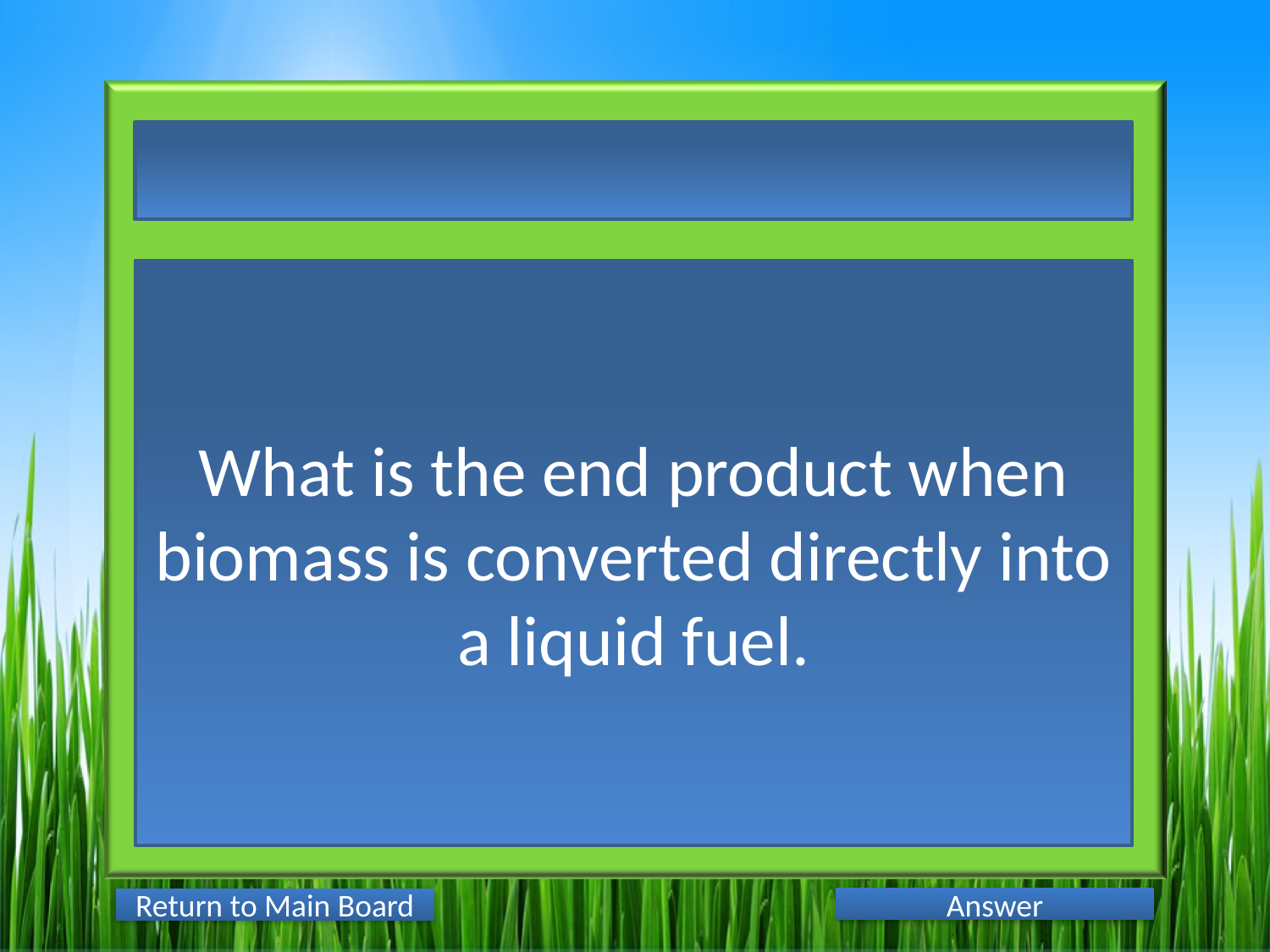

What is the end product when biomass is converted directly into a liquid fuel.
Answer
Return to Main Board